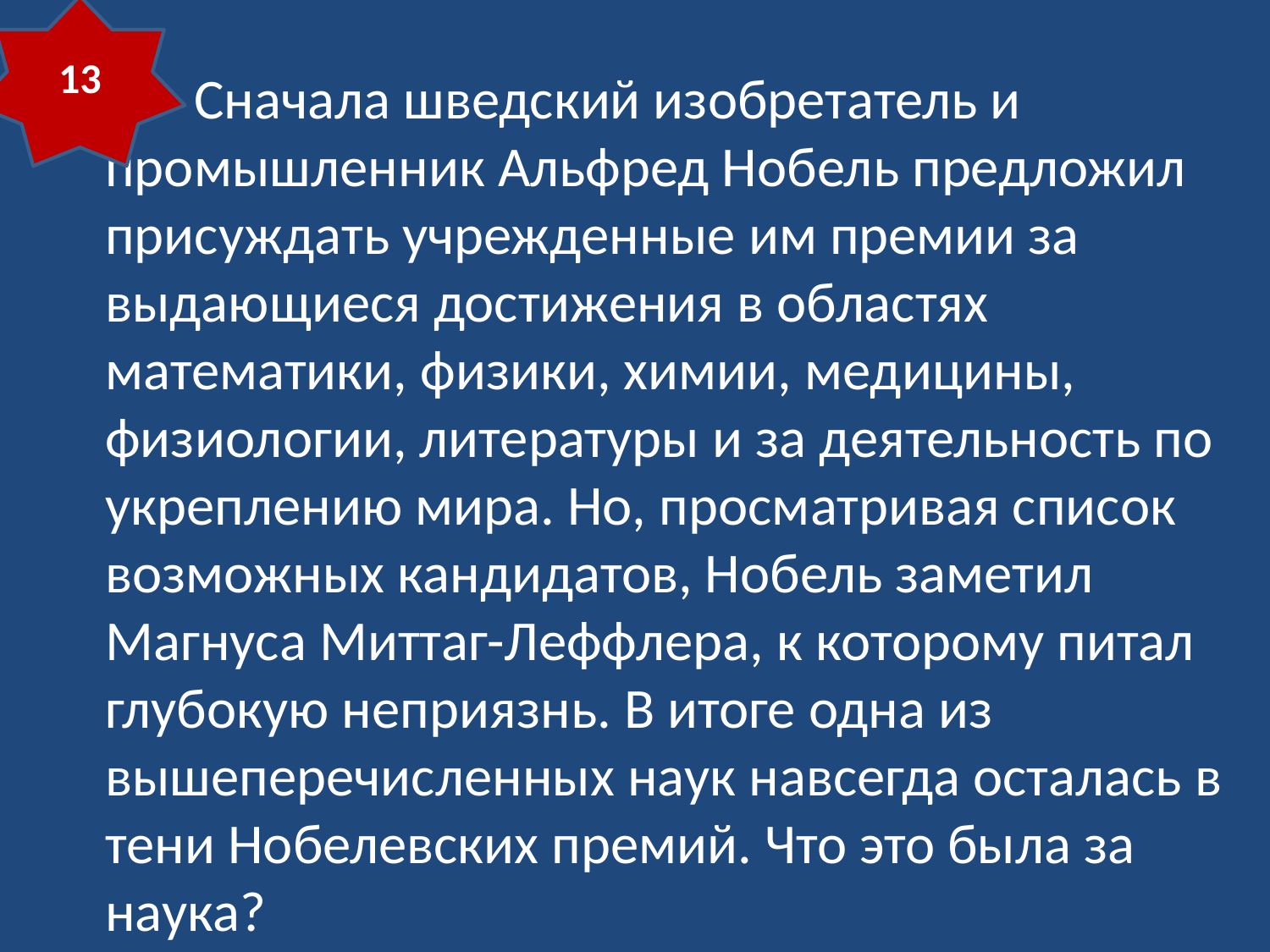

13
       Сначала шведский изобретатель и промышленник Альфред Нобель предложил присуждать учрежденные им премии за выдающиеся достижения в областях математики, физики, химии, медицины, физиологии, литературы и за деятельность по укреплению мира. Но, просматривая список возможных кандидатов, Нобель заметил Магнуса Миттаг-Леффлера, к которому питал глубокую неприязнь. В итоге одна из вышеперечисленных наук навсегда осталась в тени Нобелевских премий. Что это была за наука?